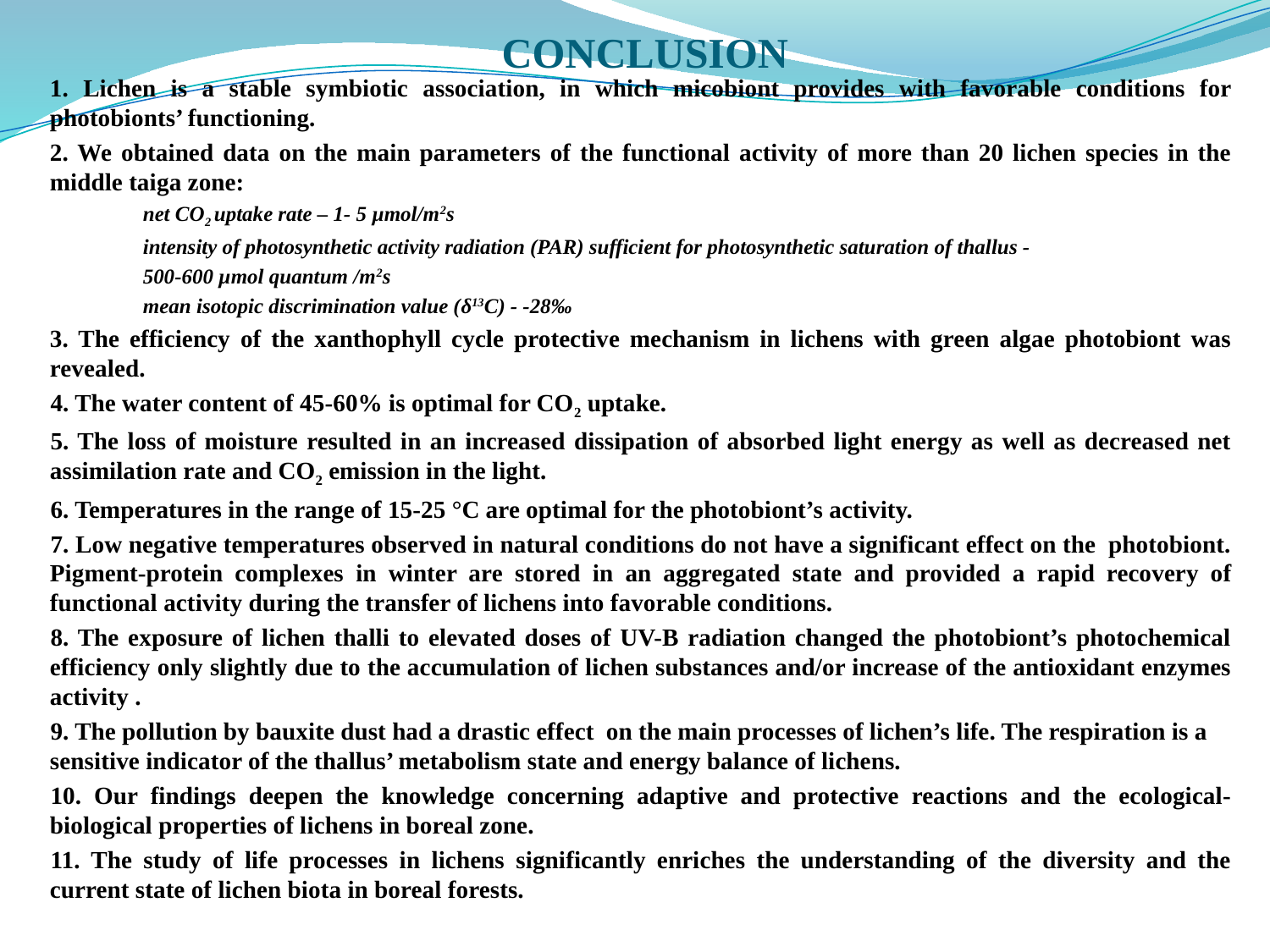

# CONCLUSION
1. Lichen is a stable symbiotic association, in which micobiont provides with favorable conditions for photobionts’ functioning.
2. We obtained data on the main parameters of the functional activity of more than 20 lichen species in the middle taiga zone:
net CO2 uptake rate – 1- 5 µmol/m2s
intensity of photosynthetic activity radiation (PAR) sufficient for photosynthetic saturation of thallus -
500-600 µmol quantum /m2s
mean isotopic discrimination value (δ13С) - -28‰
3. The efficiency of the xanthophyll cycle protective mechanism in lichens with green algae photobiont was revealed.
4. The water content of 45-60% is optimal for CO2 uptake.
5. The loss of moisture resulted in an increased dissipation of absorbed light energy as well as decreased net assimilation rate and CO2 emission in the light.
6. Temperatures in the range of 15-25 °C are optimal for the photobiont’s activity.
7. Low negative temperatures observed in natural conditions do not have a significant effect on the  photobiont. Pigment-protein complexes in winter are stored in an aggregated state and provided a rapid recovery of functional activity during the transfer of lichens into favorable conditions.
8. The exposure of lichen thalli to elevated doses of UV-B radiation changed the photobiont’s photochemical efficiency only slightly due to the accumulation of lichen substances and/or increase of the antioxidant enzymes activity .
9. The pollution by bauxite dust had a drastic effect  on the main processes of lichen’s life. The respiration is a sensitive indicator of the thallus’ metabolism state and energy balance of lichens.
10. Our findings deepen the knowledge concerning adaptive and protective reactions and the ecological-biological properties of lichens in boreal zone.
11. The study of life processes in lichens significantly enriches the understanding of the diversity and the current state of lichen biota in boreal forests.